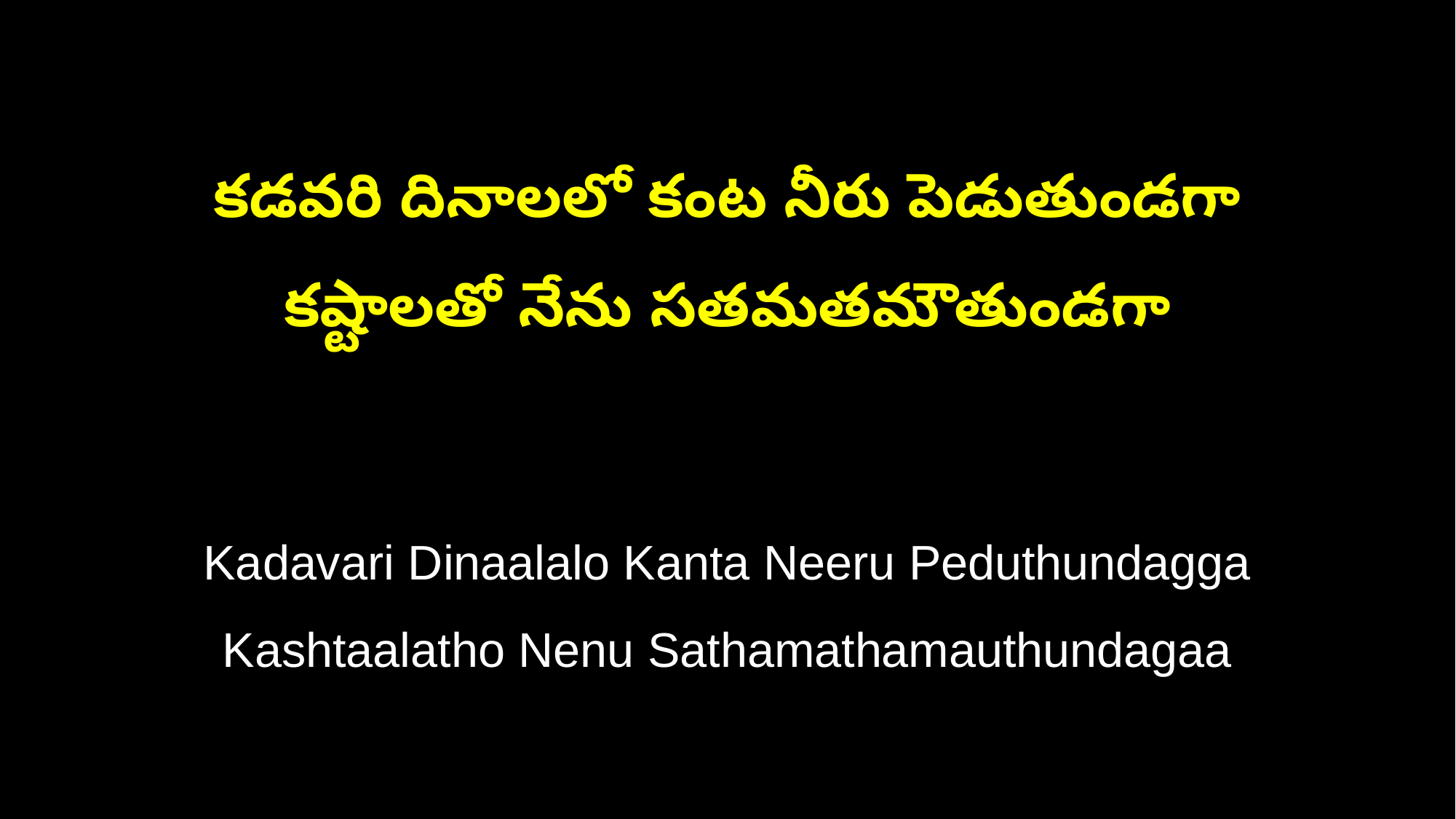

కడవరి దినాలలో కంట నీరు పెడుతుండగా
కష్టాలతో నేను సతమతమౌతుండగా
Kadavari Dinaalalo Kanta Neeru Peduthundagga
Kashtaalatho Nenu Sathamathamauthundagaa